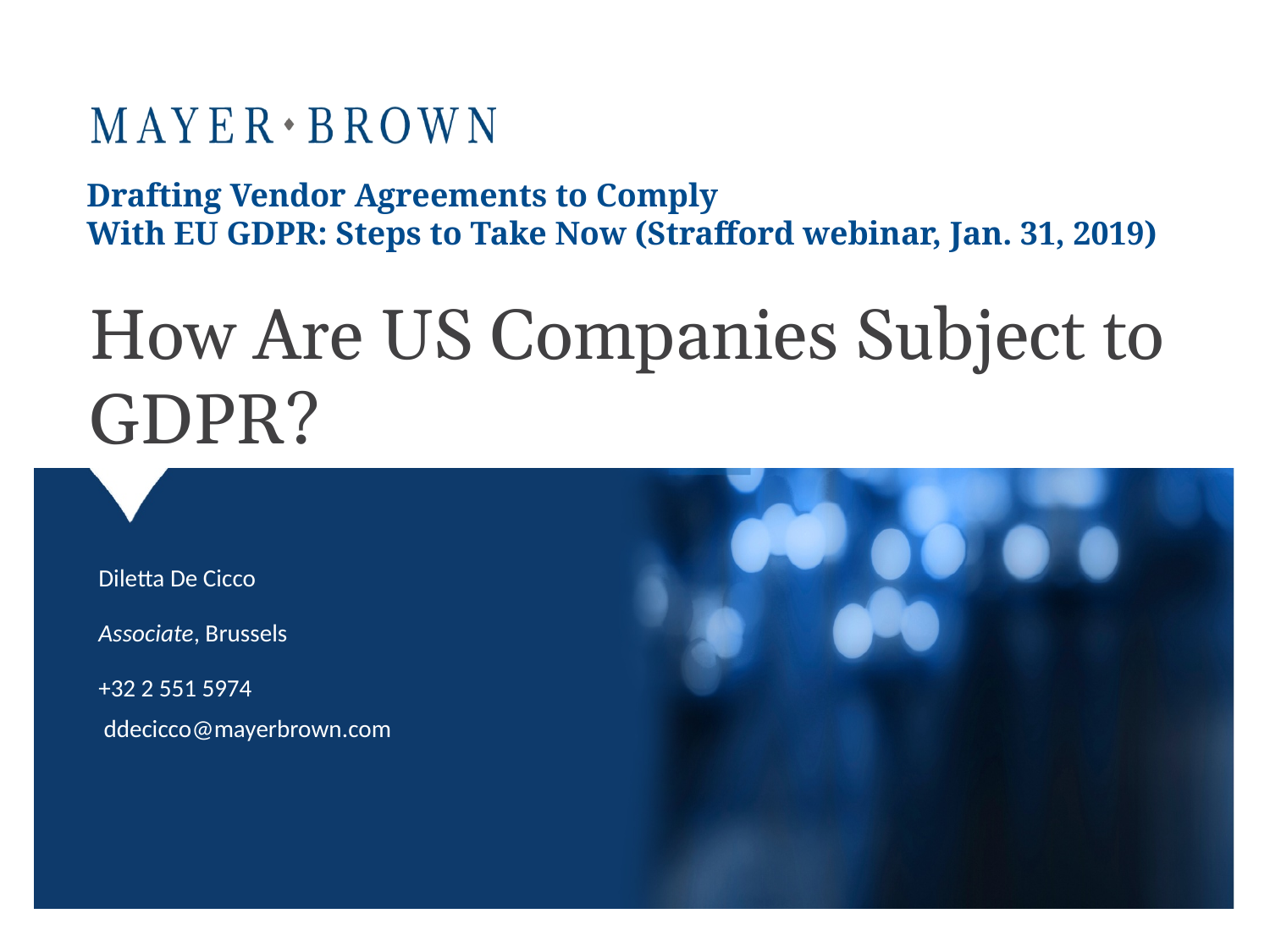

Drafting Vendor Agreements to Comply
With EU GDPR: Steps to Take Now (Strafford webinar, Jan. 31, 2019)
# How Are US Companies Subject to GDPR?
Diletta De Cicco
Associate, Brussels
+32 2 551 5974
 ddecicco@mayerbrown.com